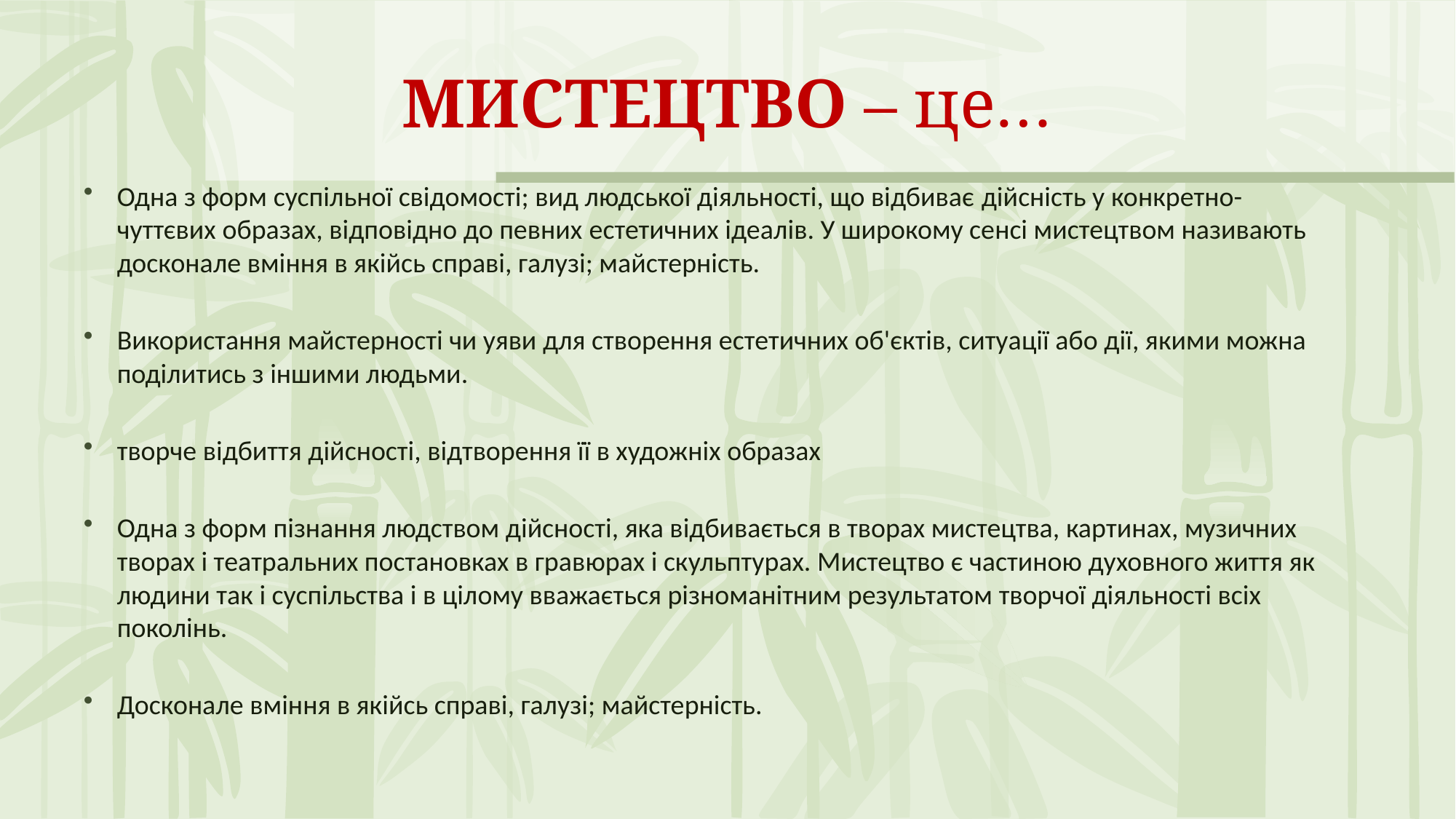

# МИСТЕЦТВО – це…
Одна з форм суспільної свідомості; вид людської діяльності, що відбиває дійсність у конкретно-чуттєвих образах, відповідно до певних естетичних ідеалів. У широкому сенсі мистецтвом називають досконале вміння в якійсь справі, галузі; майстерність.

Використання майстерності чи уяви для створення естетичних об'єктів, ситуації або дії, якими можна поділитись з іншими людьми.

творче відбиття дійсності, відтворення її в художніх образах

Одна з форм пізнання людством дійсності, яка відбивається в творах мистецтва, картинах, музичних творах і театральних постановках в гравюрах і скульптурах. Мистецтво є частиною духовного життя як людини так і суспільства і в цілому вважається різноманітним результатом творчої діяльності всіх поколінь.

Досконале вміння в якійсь справі, галузі; майстерність.